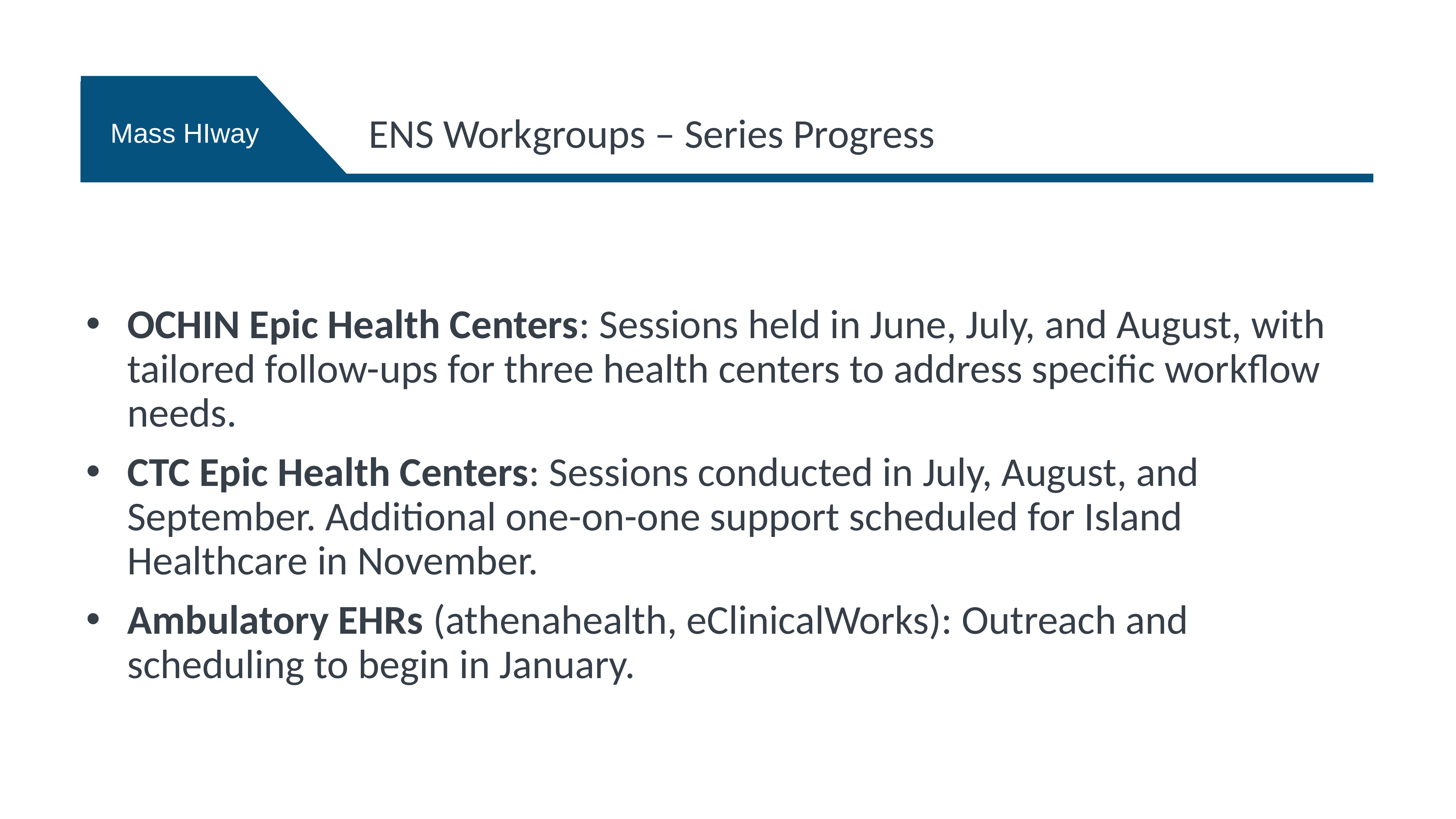

ENS Workgroups – Series Progress
OCHIN Epic Health Centers: Sessions held in June, July, and August, with tailored follow-ups for three health centers to address specific workflow needs.
CTC Epic Health Centers: Sessions conducted in July, August, and September. Additional one-on-one support scheduled for Island Healthcare in November.
Ambulatory EHRs (athenahealth, eClinicalWorks): Outreach and scheduling to begin in January.